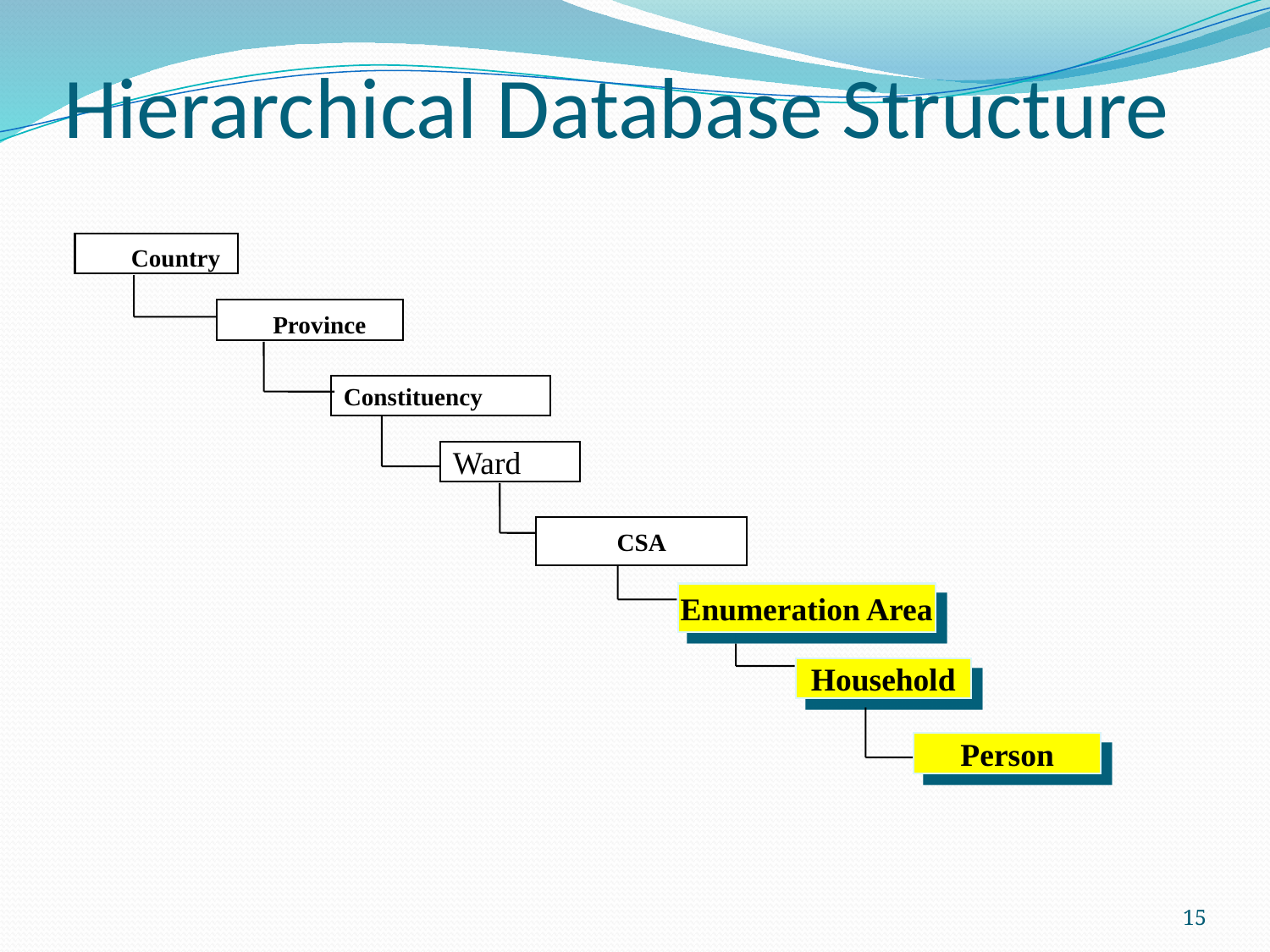

# Hierarchical Database Structure

Country

Province

Constituency

Ward

CSA

Enumeration Area

Household

Person

15